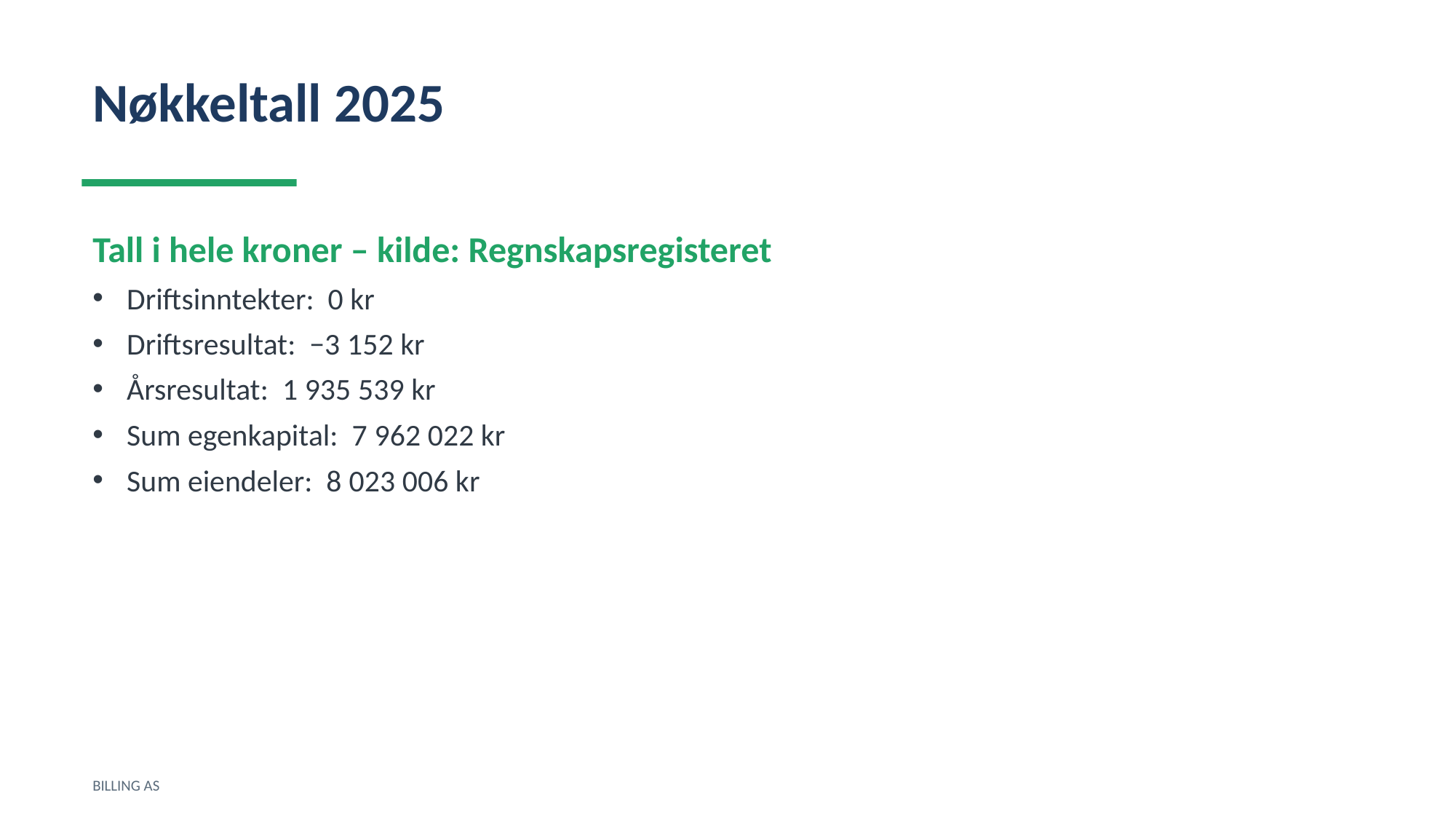

Nøkkeltall 2025

Tall i hele kroner – kilde: Regnskapsregisteret
Driftsinntekter:  0 kr
Driftsresultat:  −3 152 kr
Årsresultat:  1 935 539 kr
Sum egenkapital:  7 962 022 kr
Sum eiendeler:  8 023 006 kr
BILLING AS